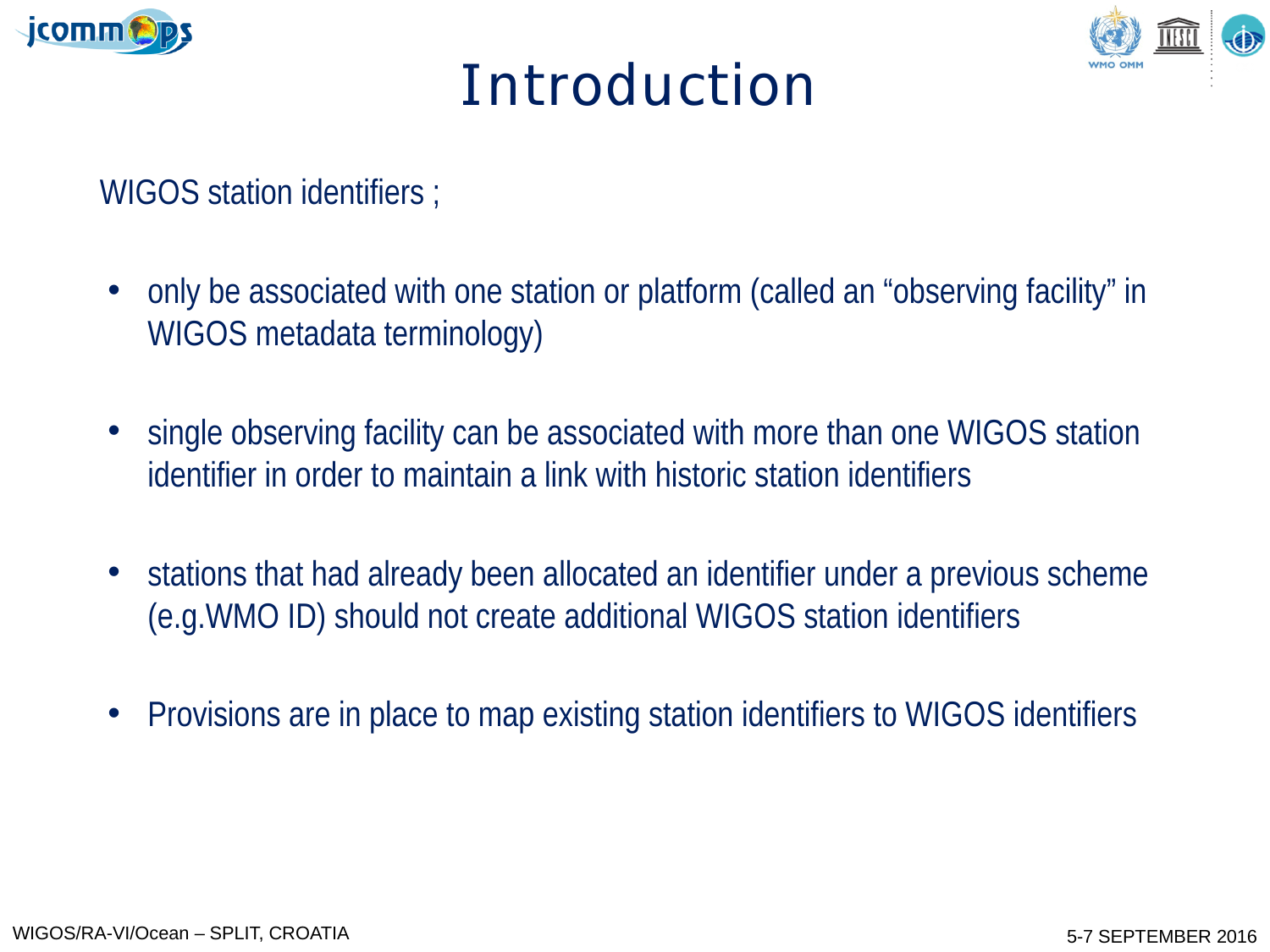

Introduction
WIGOS station identifiers ;

only be associated with one station or platform (called an “observing facility” in WIGOS metadata terminology)

single observing facility can be associated with more than one WIGOS station identifier in order to maintain a link with historic station identifiers

stations that had already been allocated an identifier under a previous scheme (e.g.WMO ID) should not create additional WIGOS station identifiers

Provisions are in place to map existing station identifiers to WIGOS identifiers